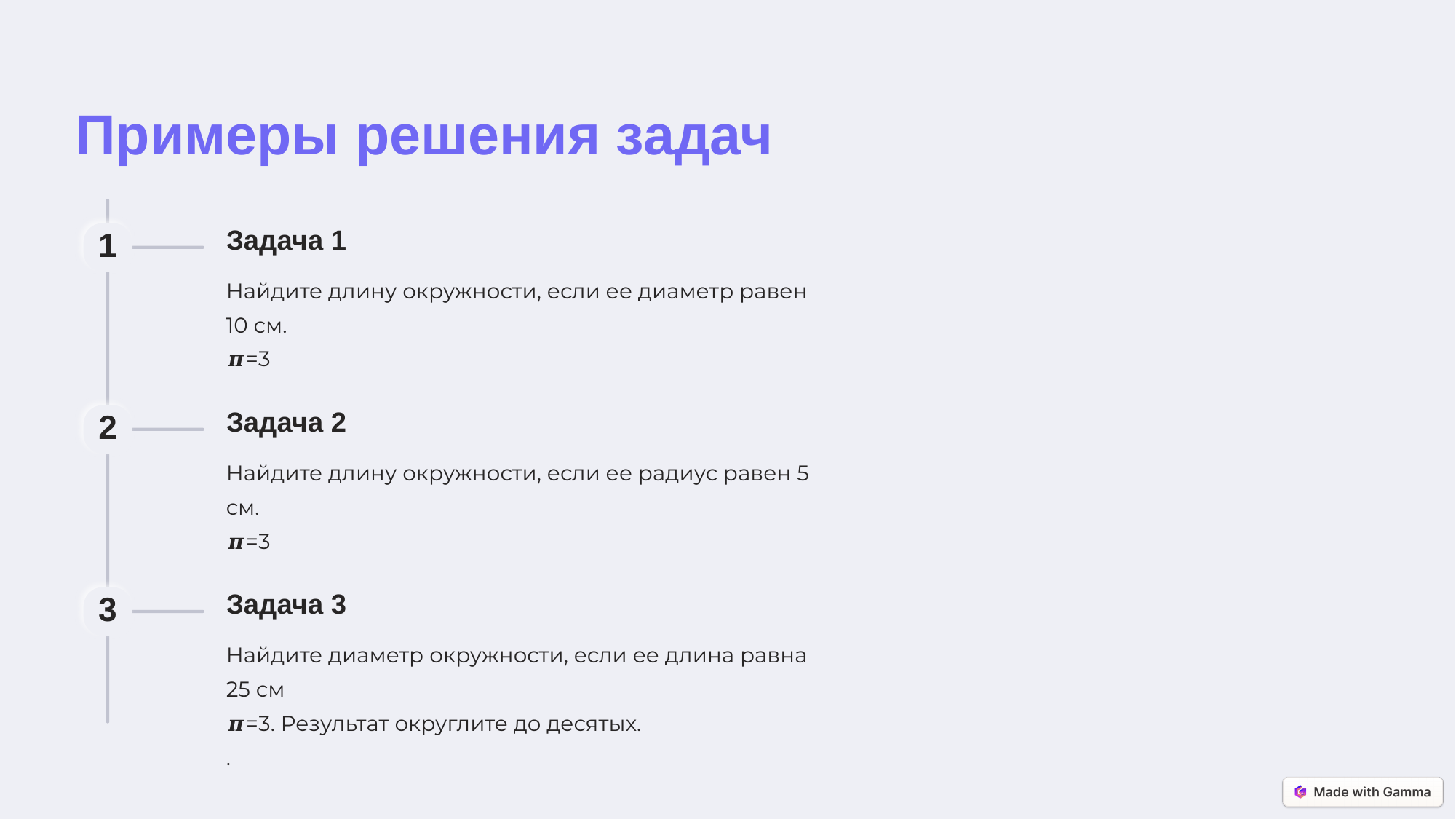

Примеры решения задач

Задача 1

1

Найдите длину окружности, если ее диаметр равен 10 см.
𝝅=3
Задача 2

2

Найдите длину окружности, если ее радиус равен 5 см.
𝝅=3
Задача 3

3

Найдите диаметр окружности, если ее длина равна 25 см
𝝅=3. Результат округлите до десятых.
.